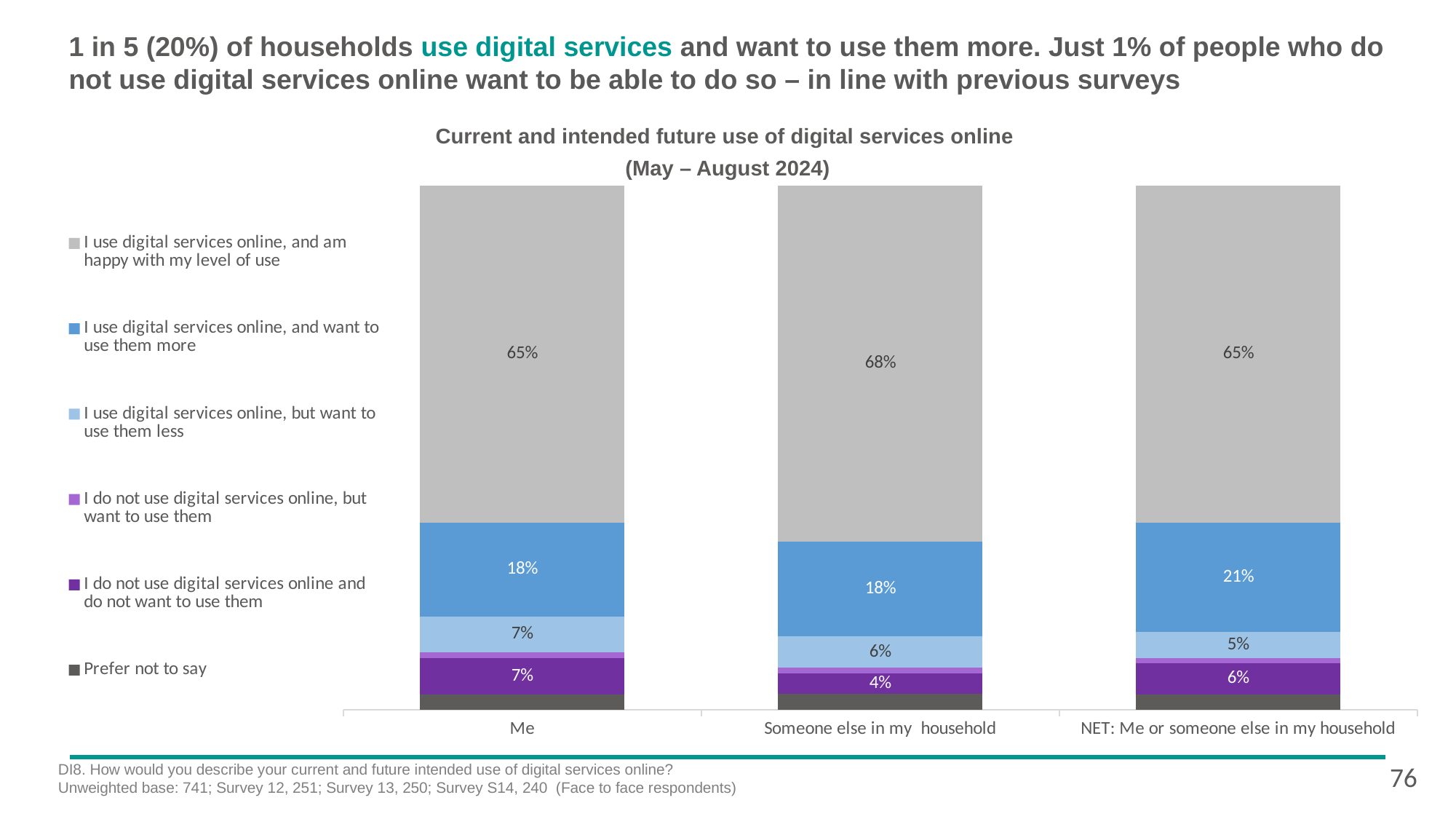

# 1 in 5 (20%) of households use digital services and want to use them more. Just 1% of people who do not use digital services online want to be able to do so – in line with previous surveys
Current and intended future use of digital services online
(May – August 2024)

[unsupported chart]

DI8. How would you describe your current and future intended use of digital services online?
Unweighted base: 741; Survey 12, 251; Survey 13, 250; Survey S14, 240  (Face to face respondents)
76